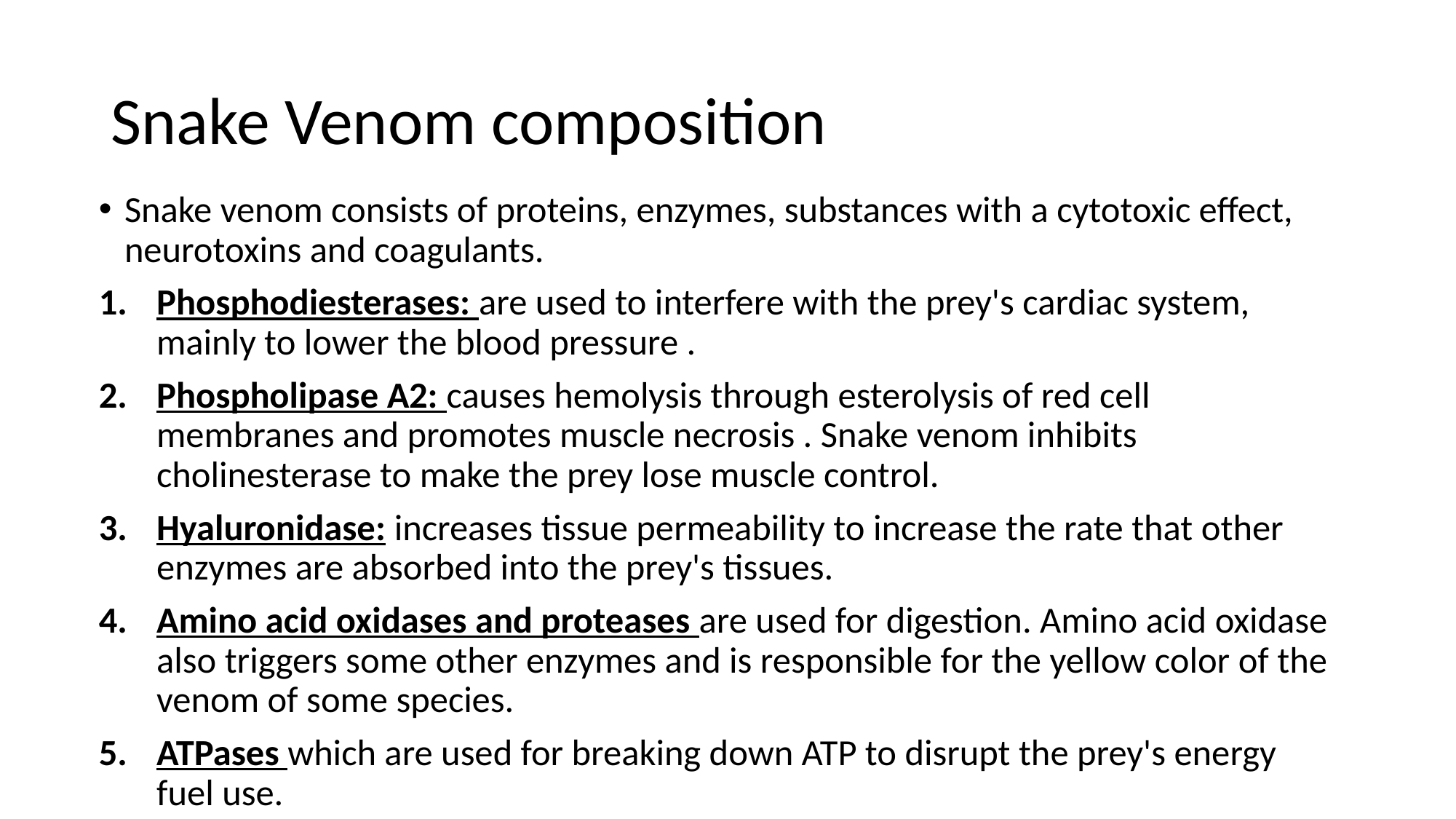

# Snake Venom composition
Snake venom consists of proteins, enzymes, substances with a cytotoxic effect, neurotoxins and coagulants.
Phosphodiesterases: are used to interfere with the prey's cardiac system, mainly to lower the blood pressure .
Phospholipase A2: causes hemolysis through esterolysis of red cell membranes and promotes muscle necrosis . Snake venom inhibits cholinesterase to make the prey lose muscle control.
Hyaluronidase: increases tissue permeability to increase the rate that other enzymes are absorbed into the prey's tissues.
Amino acid oxidases and proteases are used for digestion. Amino acid oxidase also triggers some other enzymes and is responsible for the yellow color of the venom of some species.
ATPases which are used for breaking down ATP to disrupt the prey's energy fuel use.